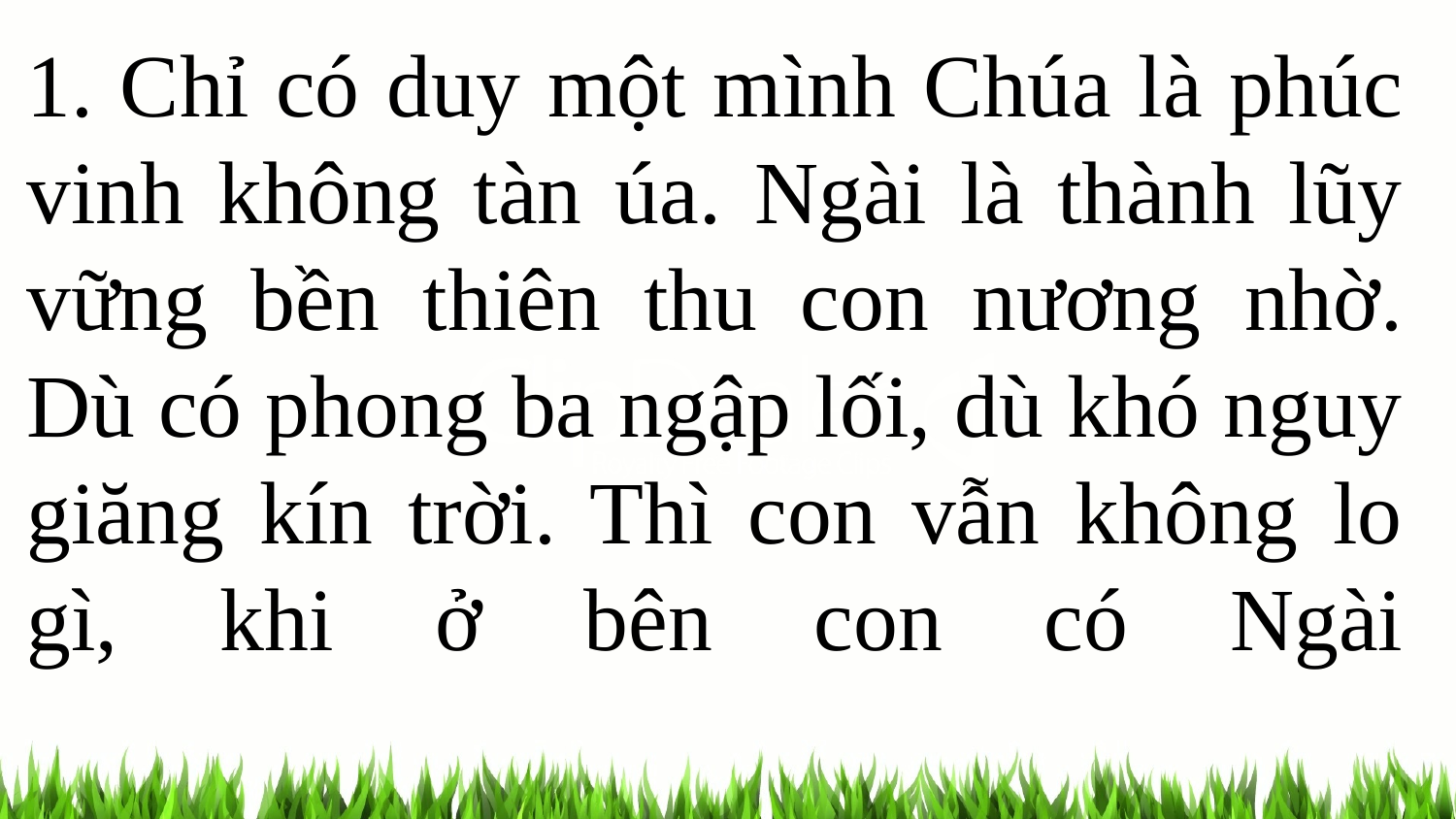

1. Chỉ có duy một mình Chúa là phúc vinh không tàn úa. Ngài là thành lũy vững bền thiên thu con nương nhờ. Dù có phong ba ngập lối, dù khó nguy giăng kín trời. Thì con vẫn không lo gì, khi ở bên con có Ngài